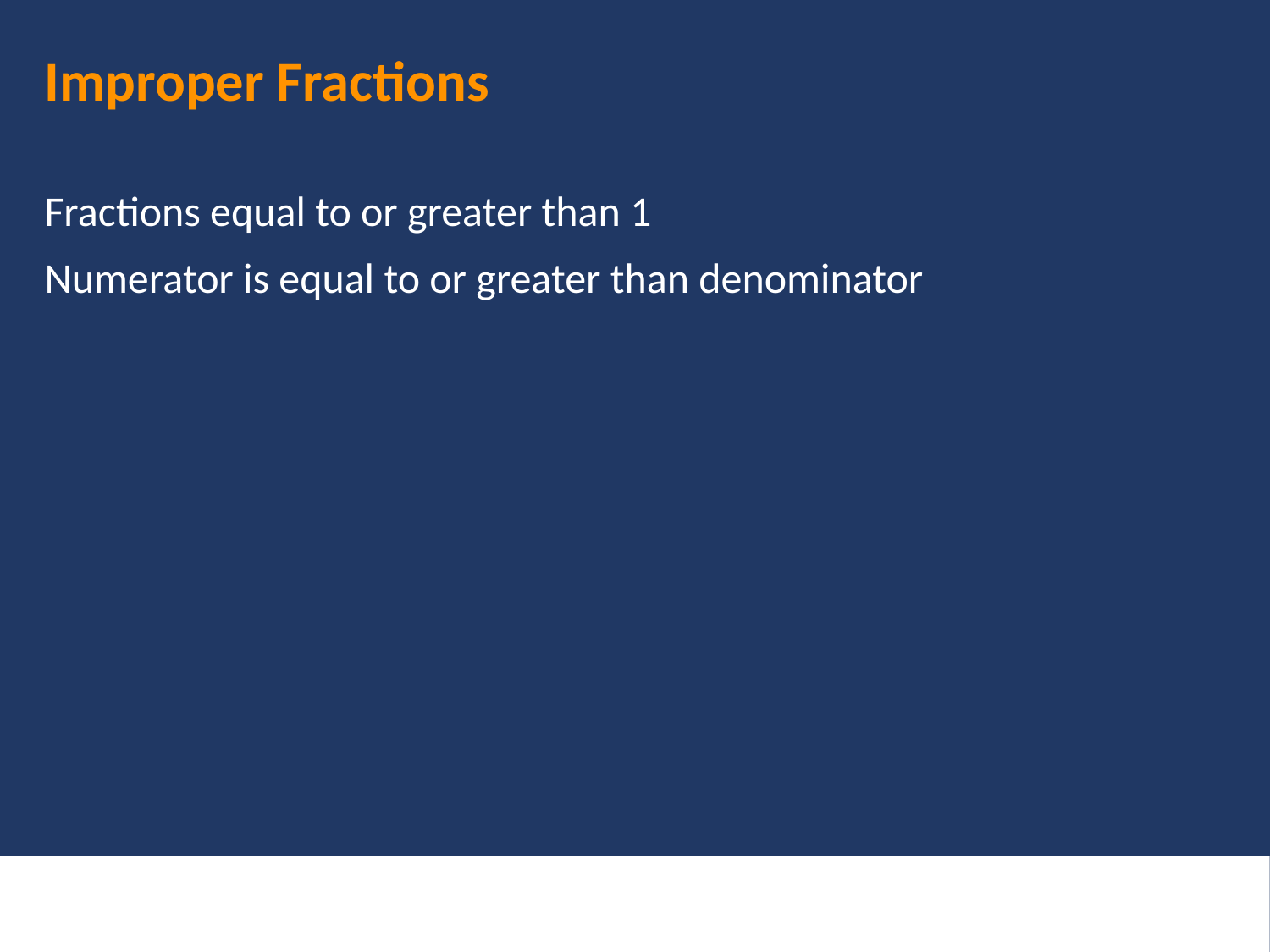

# Improper Fractions
Fractions equal to or greater than 1
Numerator is equal to or greater than denominator